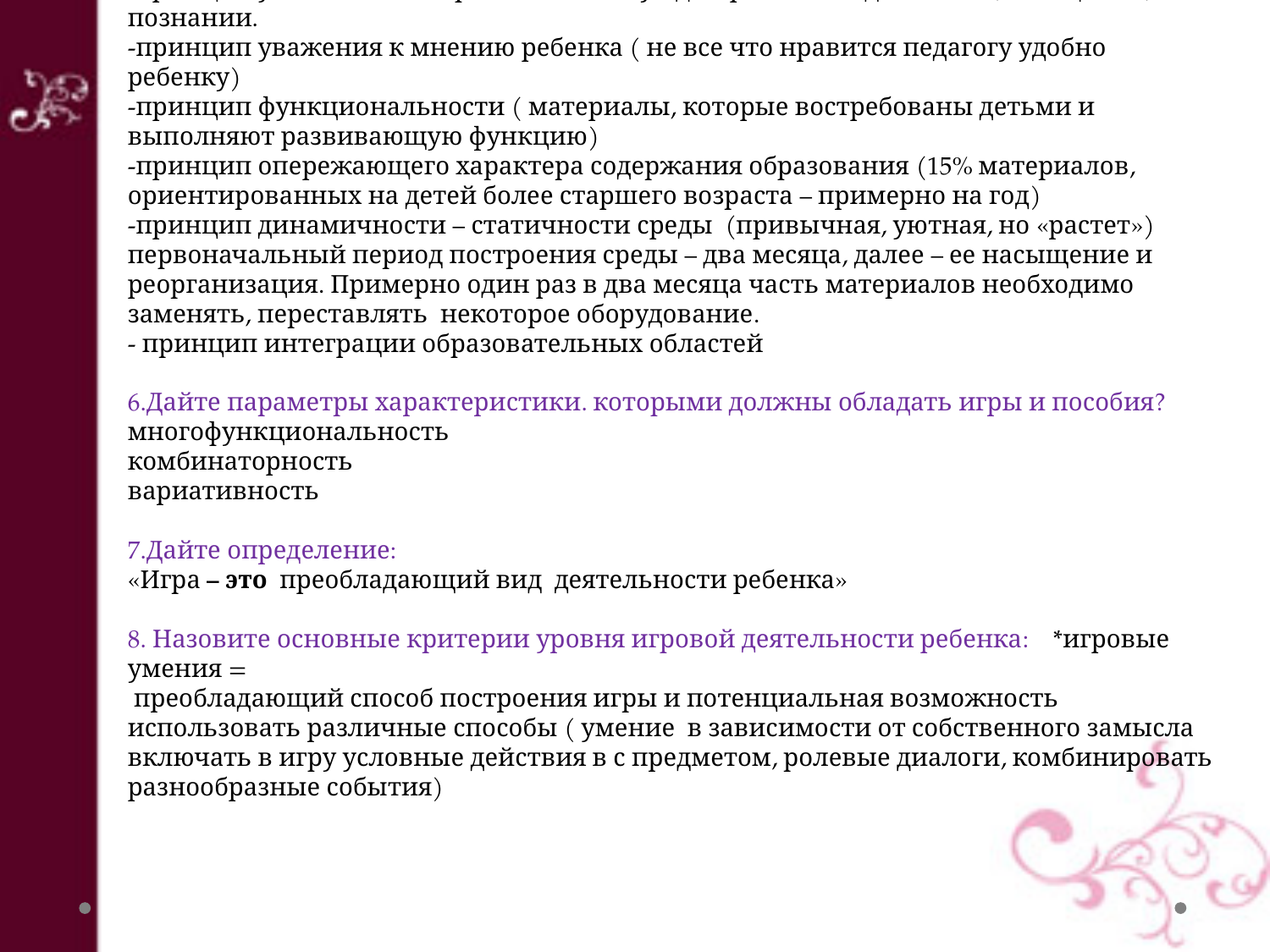

# 5. Назовите принципы построения развивающей среды в группе: -принцип уважения к потребностям  и нуждам ребенка  в движении, в общении, в познании. -принцип уважения к мнению ребенка ( не все что нравится педагогу удобно ребенку) -принцип функциональности ( материалы, которые востребованы детьми и выполняют развивающую функцию) -принцип опережающего характера содержания образования (15% материалов, ориентированных на детей более старшего возраста – примерно на год) -принцип динамичности – статичности среды  (привычная, уютная, но «растет») первоначальный период построения среды – два месяца, далее – ее насыщение и реорганизация. Примерно один раз в два месяца часть материалов необходимо заменять, переставлять  некоторое оборудование. - принцип интеграции образовательных областей   6.Дайте параметры характеристики. которыми должны обладать игры и пособия? многофункциональность комбинаторность вариативность 7.Дайте определение: «Игра – это  преобладающий вид  деятельности ребенка»   8. Назовите основные критерии уровня игровой деятельности ребенка:    *игровые умения = преобладающий способ построения игры и потенциальная возможность использовать различные способы ( умение  в зависимости от собственного замысла включать в игру условные действия в с предметом, ролевые диалоги, комбинировать разнообразные события)